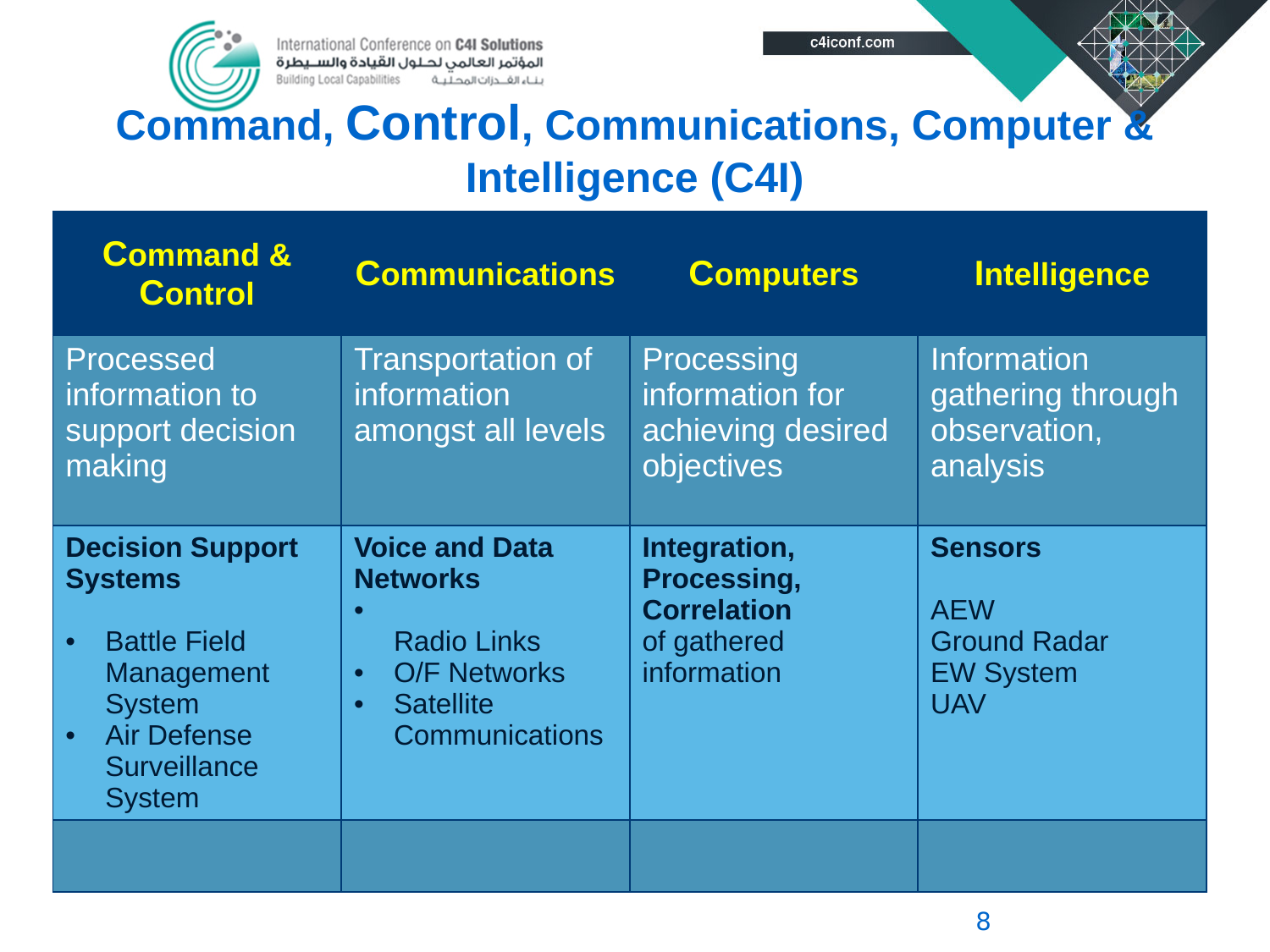

# Command, Control, Communications, Computer & Intelligence (C4I)
| Command & Control | Communications | Computers | Intelligence |
| --- | --- | --- | --- |
| Processed information to support decision making | Transportation of information amongst all levels | Processing information for achieving desired objectives | Information gathering through observation, analysis |
| Decision Support Systems Battle Field Management System Air Defense Surveillance System | Voice and Data Networks Radio Links O/F Networks Satellite Communications | Integration, Processing, Correlation of gathered information | Sensors AEW Ground Radar EW System UAV |
|  |  |  |  |
8